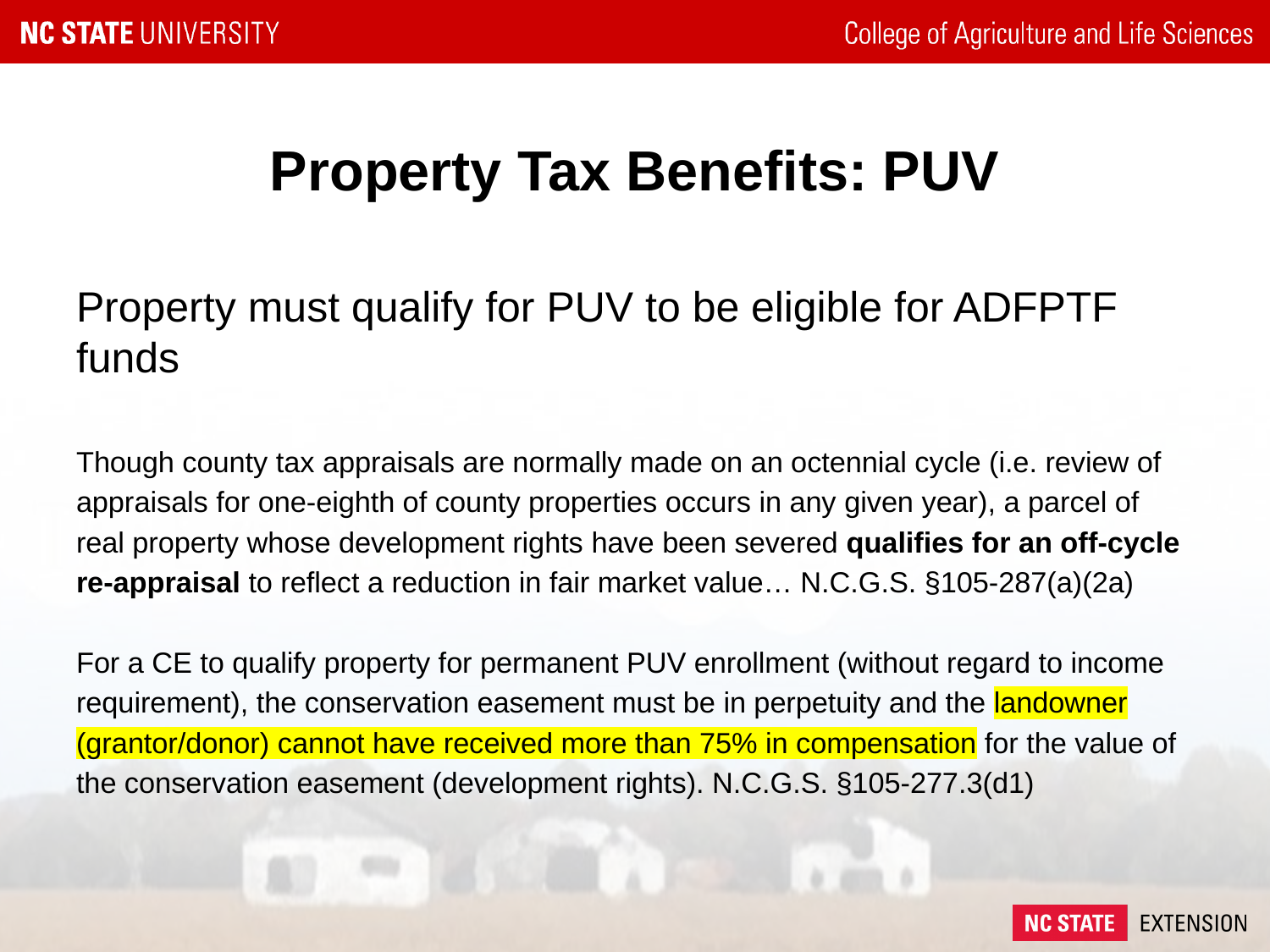

# Property Tax Benefits: PUV
Property must qualify for PUV to be eligible for ADFPTF funds

Though county tax appraisals are normally made on an octennial cycle (i.e. review of appraisals for one-eighth of county properties occurs in any given year), a parcel of real property whose development rights have been severed qualifies for an off-cycle re-appraisal to reflect a reduction in fair market value… N.C.G.S. §105-287(a)(2a)

For a CE to qualify property for permanent PUV enrollment (without regard to income requirement), the conservation easement must be in perpetuity and the landowner (grantor/donor) cannot have received more than 75% in compensation for the value of the conservation easement (development rights). N.C.G.S. §105-277.3(d1)